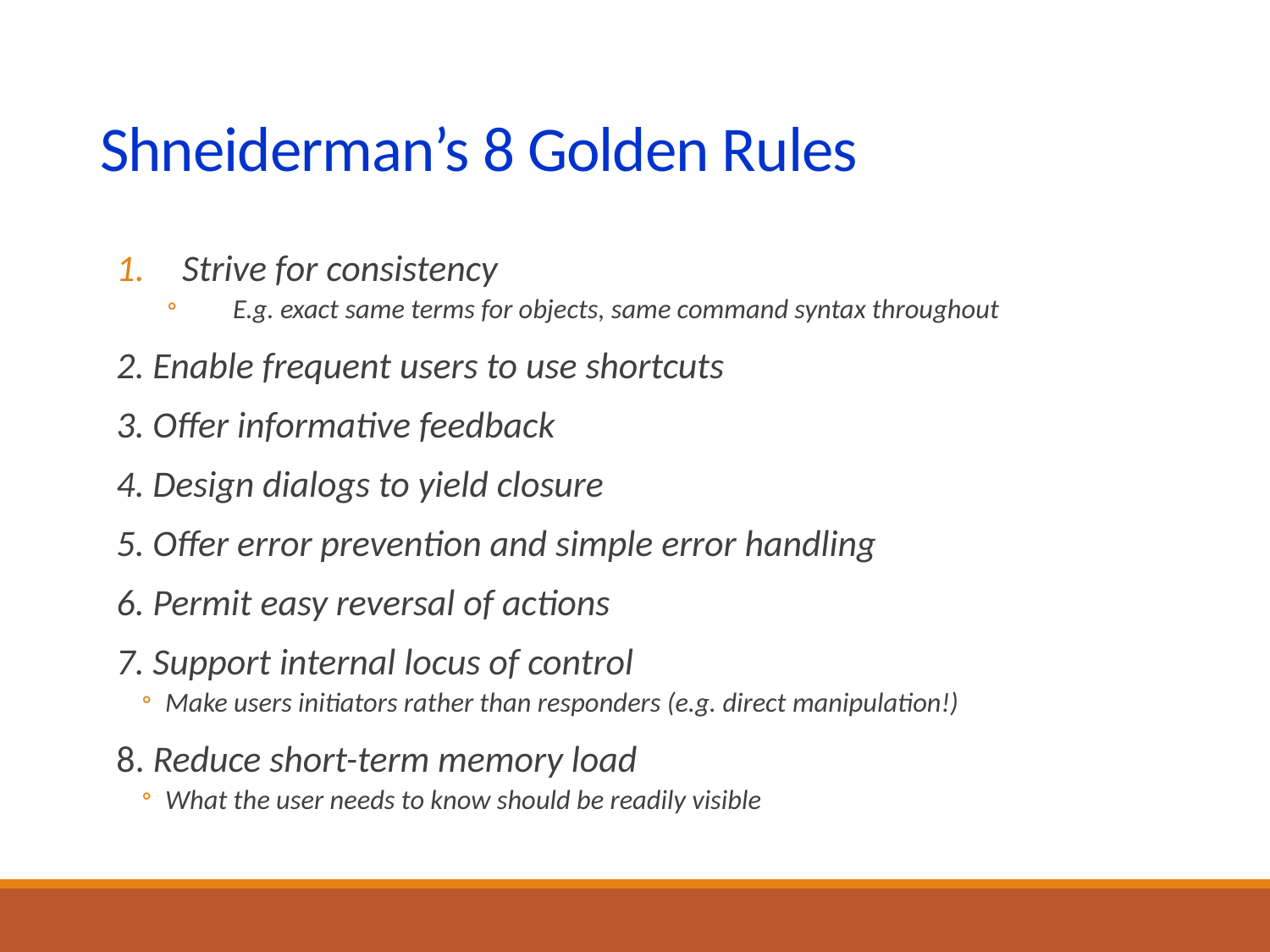

# Shneiderman’s 8 Golden Rules
Strive for consistency
E.g. exact same terms for objects, same command syntax throughout
2. Enable frequent users to use shortcuts
3. Offer informative feedback
4. Design dialogs to yield closure
5. Offer error prevention and simple error handling
6. Permit easy reversal of actions
7. Support internal locus of control
Make users initiators rather than responders (e.g. direct manipulation!)
8. Reduce short-term memory load
What the user needs to know should be readily visible